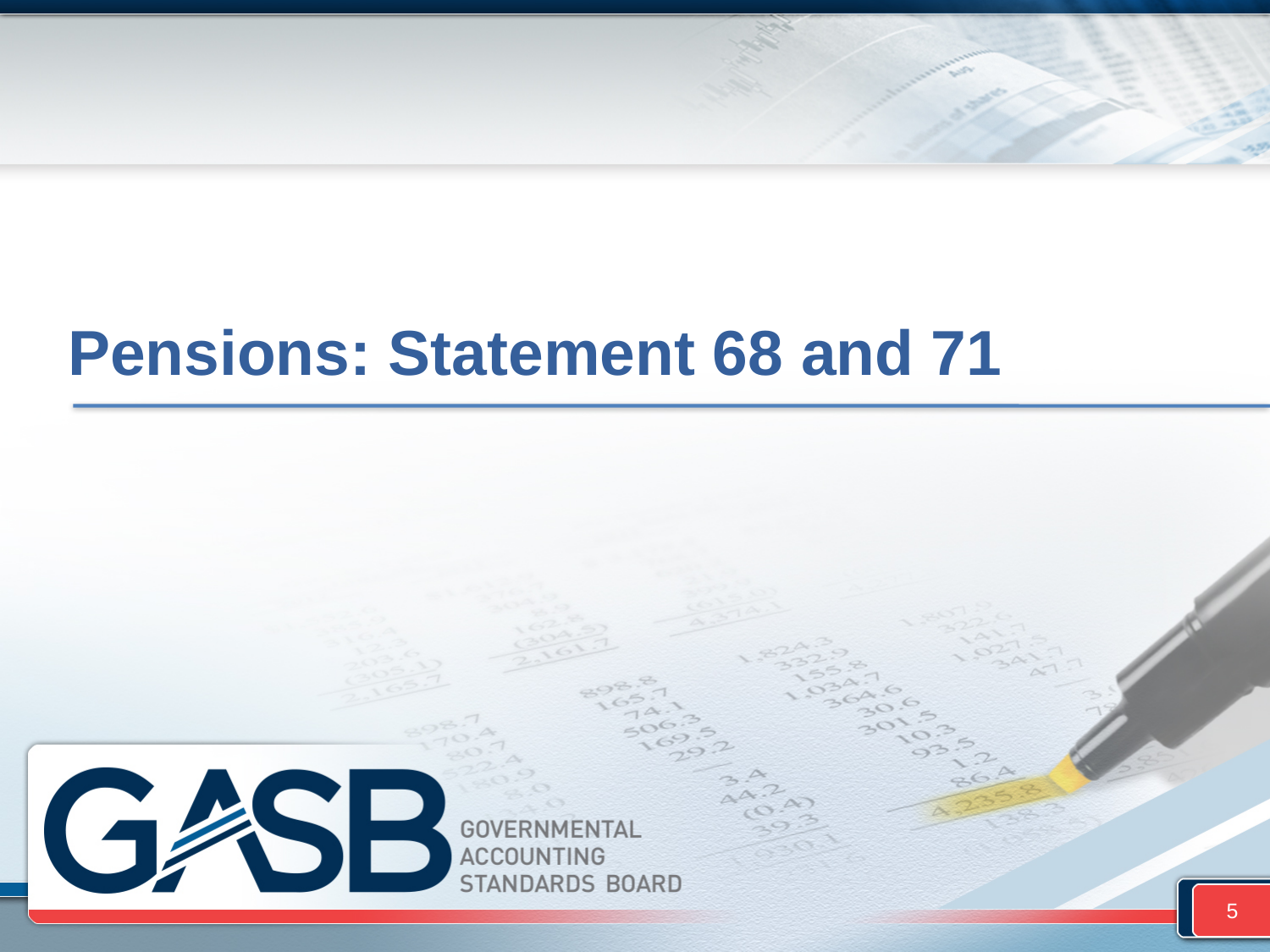

# Pensions: Statement 68 and 71
5